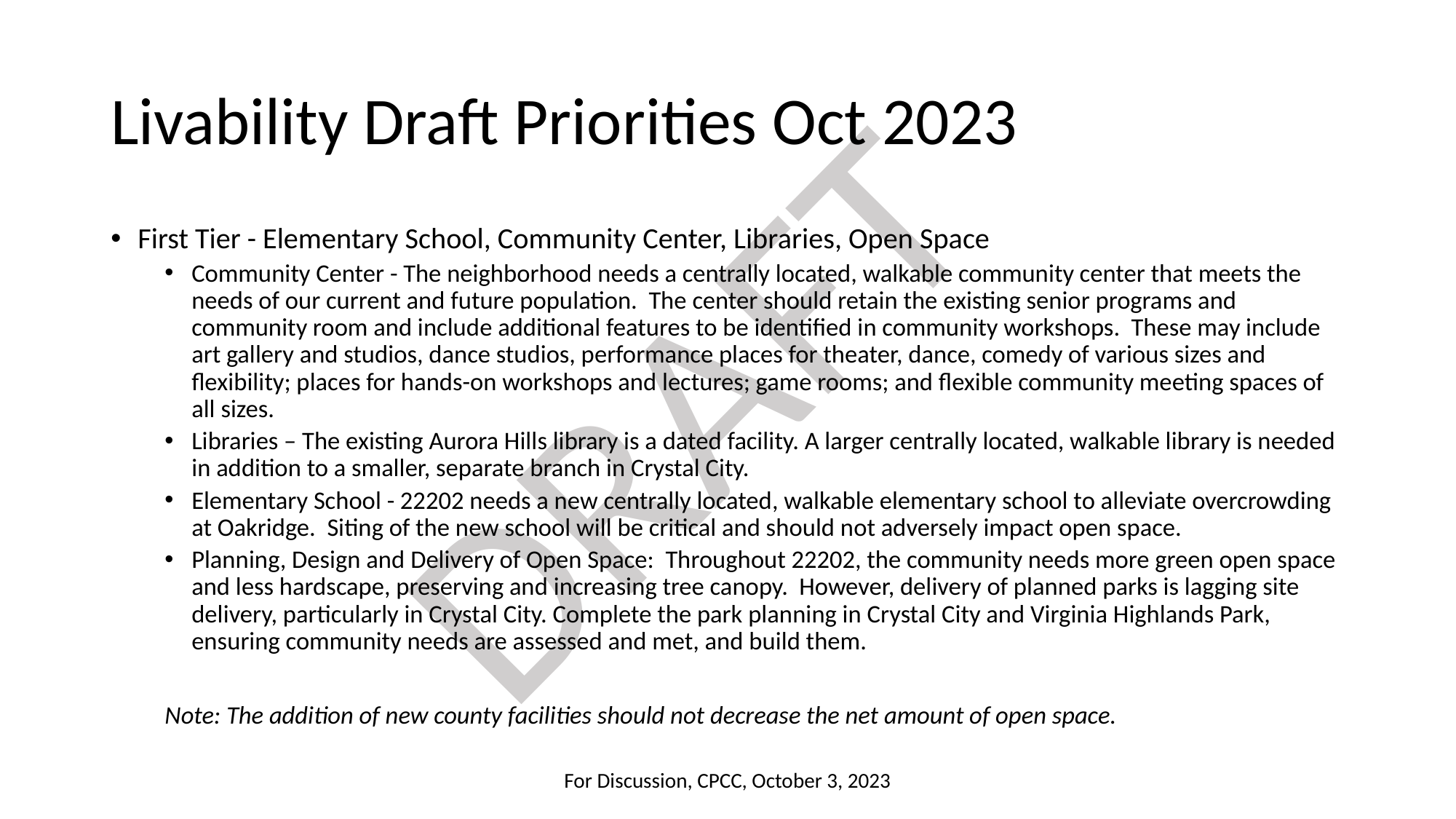

# Livability Draft Priorities Oct 2023
First Tier - Elementary School, Community Center, Libraries, Open Space
Community Center - The neighborhood needs a centrally located, walkable community center that meets the needs of our current and future population.  The center should retain the existing senior programs and community room and include additional features to be identified in community workshops.  These may include art gallery and studios, dance studios, performance places for theater, dance, comedy of various sizes and flexibility; places for hands-on workshops and lectures; game rooms; and flexible community meeting spaces of all sizes.
Libraries – The existing Aurora Hills library is a dated facility. A larger centrally located, walkable library is needed in addition to a smaller, separate branch in Crystal City.
Elementary School - 22202 needs a new centrally located, walkable elementary school to alleviate overcrowding at Oakridge.  Siting of the new school will be critical and should not adversely impact open space.
Planning, Design and Delivery of Open Space:  Throughout 22202, the community needs more green open space and less hardscape, preserving and increasing tree canopy.  However, delivery of planned parks is lagging site delivery, particularly in Crystal City. Complete the park planning in Crystal City and Virginia Highlands Park, ensuring community needs are assessed and met, and build them.

Note: The addition of new county facilities should not decrease the net amount of open space.
DRAFT
For Discussion, CPCC, October 3, 2023